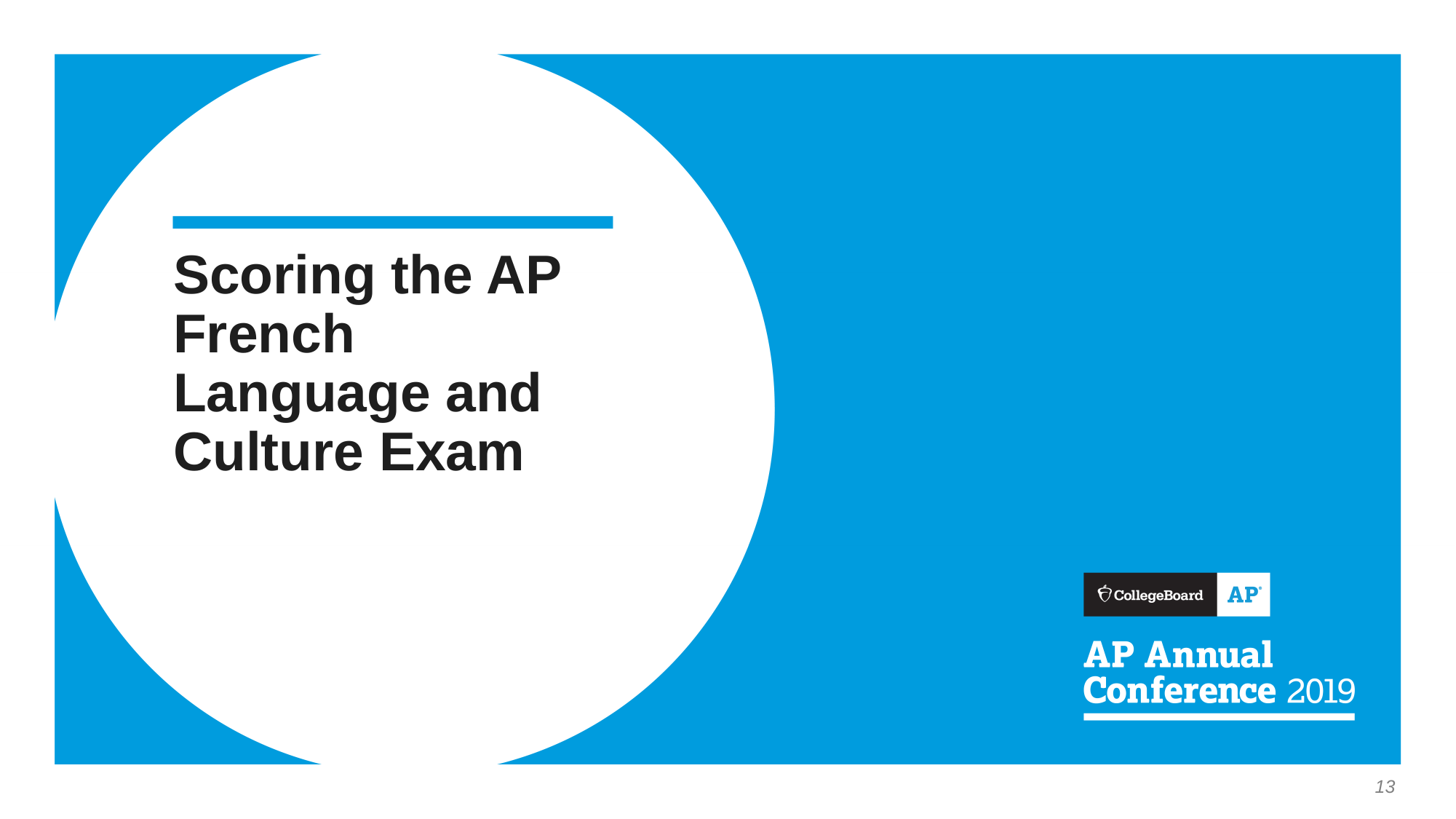

# Scoring the AP French Language and Culture Exam
13